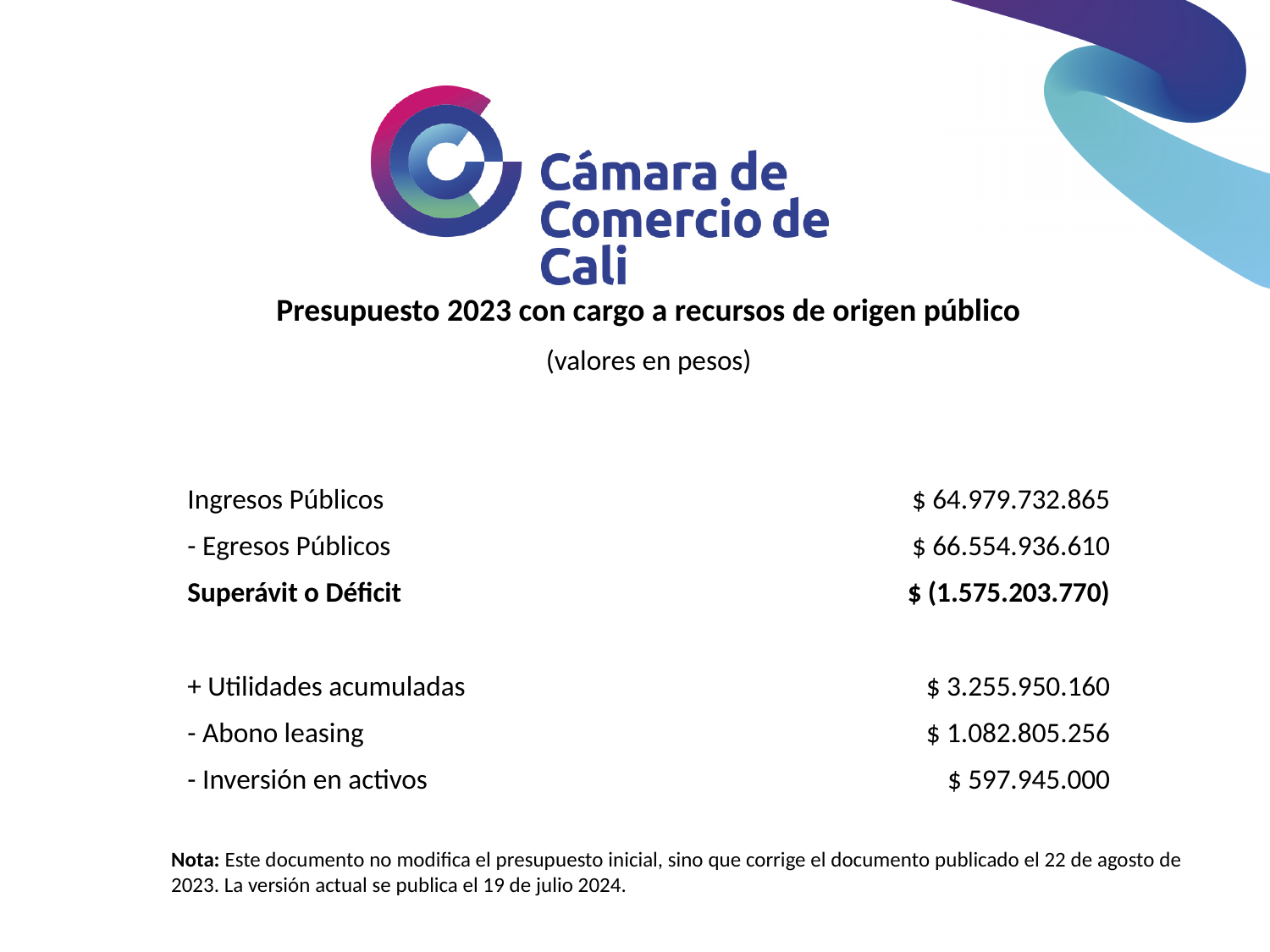

|  |  |
| --- | --- |
| Presupuesto 2023 con cargo a recursos de origen público |  |
| (valores en pesos) |  |
|  |  |
|  |  |
| Ingresos Públicos | $ 64.979.732.865 |
| - Egresos Públicos | $ 66.554.936.610 |
| Superávit o Déficit | $ (1.575.203.770) |
|  |  |
| + Utilidades acumuladas | $ 3.255.950.160 |
| - Abono leasing | $ 1.082.805.256 |
| - Inversión en activos | $ 597.945.000 |
Nota: Este documento no modifica el presupuesto inicial, sino que corrige el documento publicado el 22 de agosto de 2023. La versión actual se publica el 19 de julio 2024.